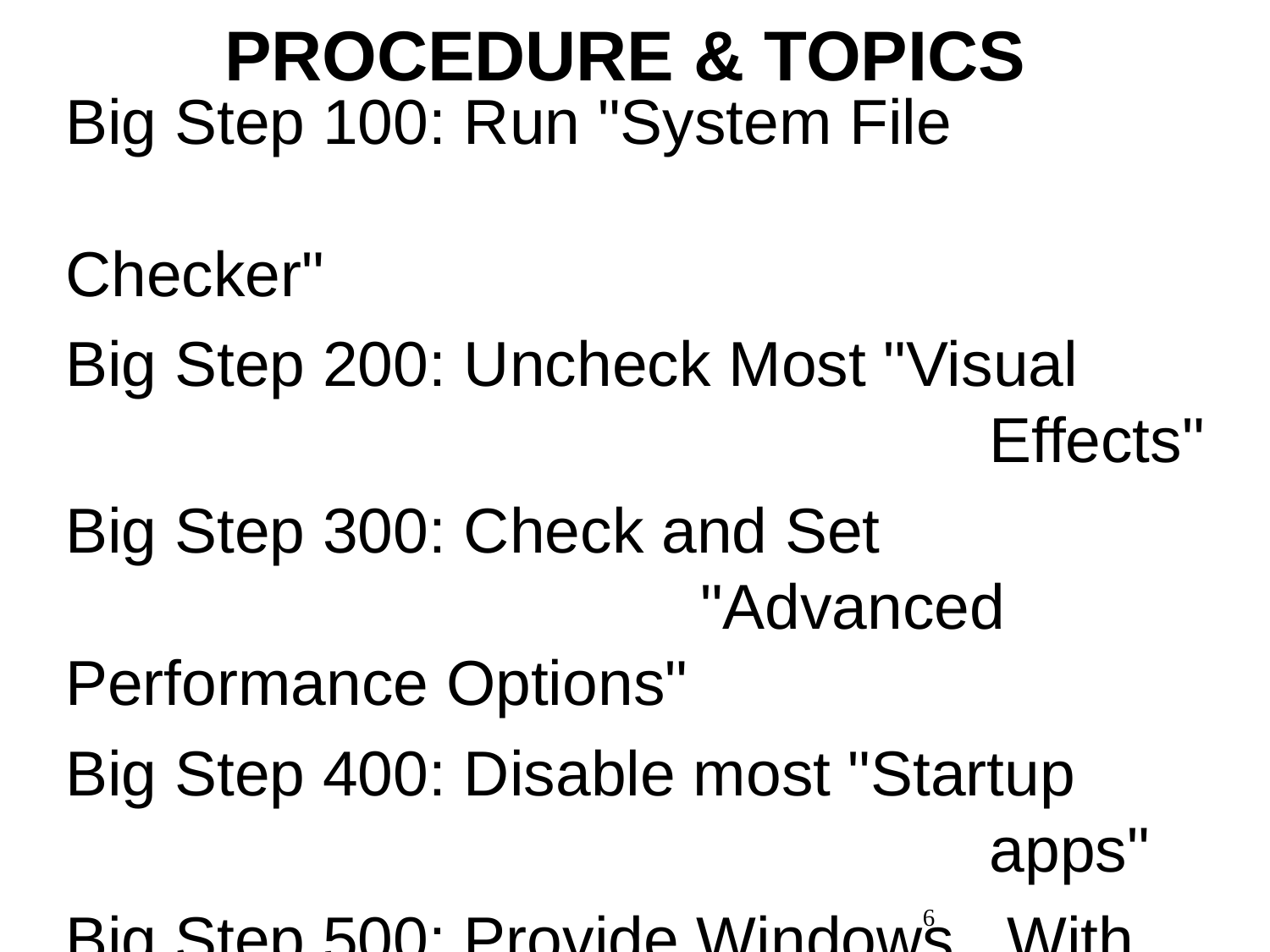

# PROCEDURE & TOPICS
Big Step 100: Run "System File 										  Checker"
Big Step 200: Uncheck Most "Visual 								  Effects"
Big Step 300: Check and Set 								"Advanced Performance Options"
Big Step 400: Disable most "Startup 								  apps"
Big Step 500: Provide Windows.. With 						     More "Virtual Memory"

6